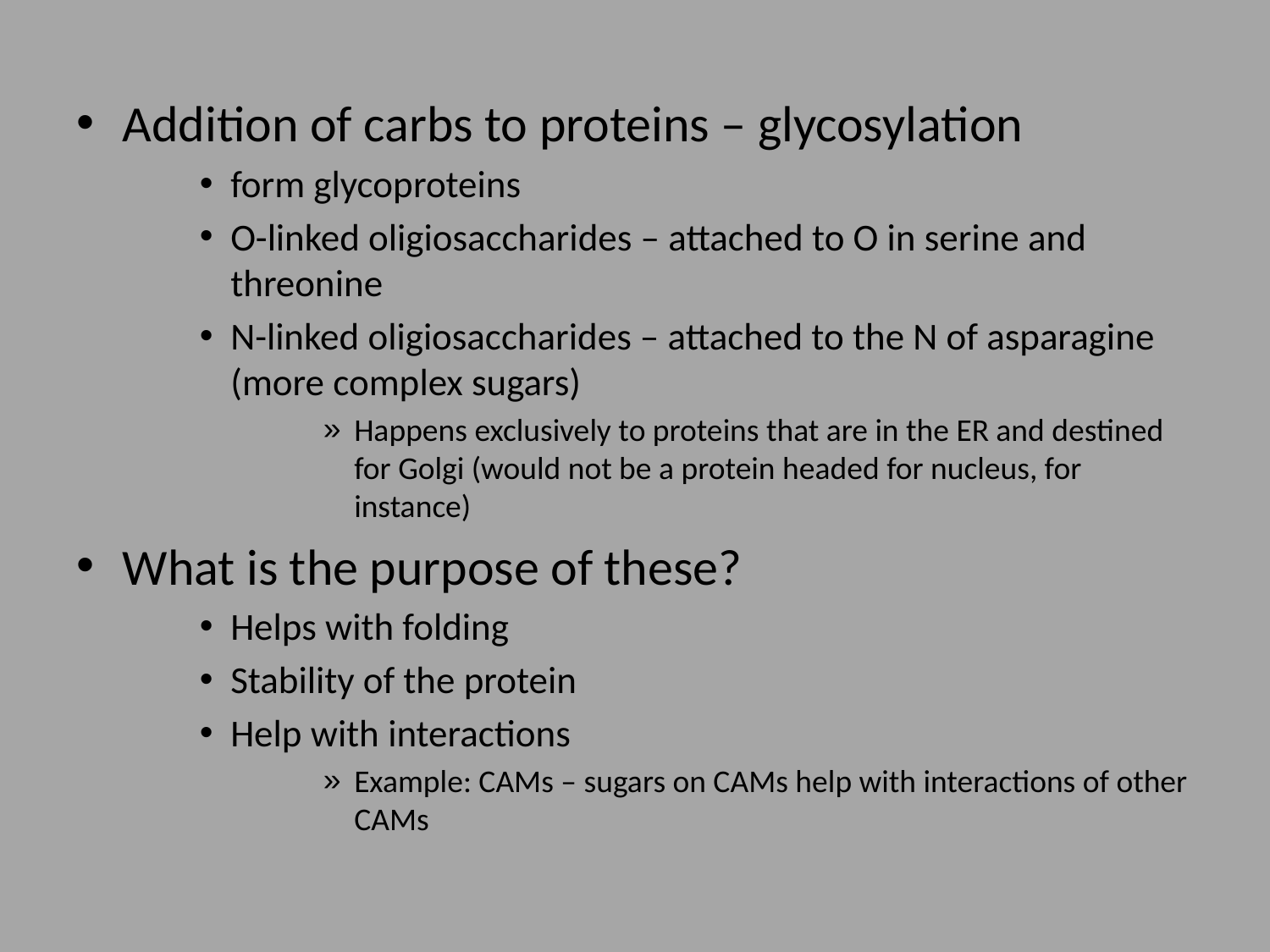

Addition of carbs to proteins – glycosylation
form glycoproteins
O-linked oligiosaccharides – attached to O in serine and threonine
N-linked oligiosaccharides – attached to the N of asparagine (more complex sugars)
Happens exclusively to proteins that are in the ER and destined for Golgi (would not be a protein headed for nucleus, for instance)
What is the purpose of these?
Helps with folding
Stability of the protein
Help with interactions
Example: CAMs – sugars on CAMs help with interactions of other CAMs